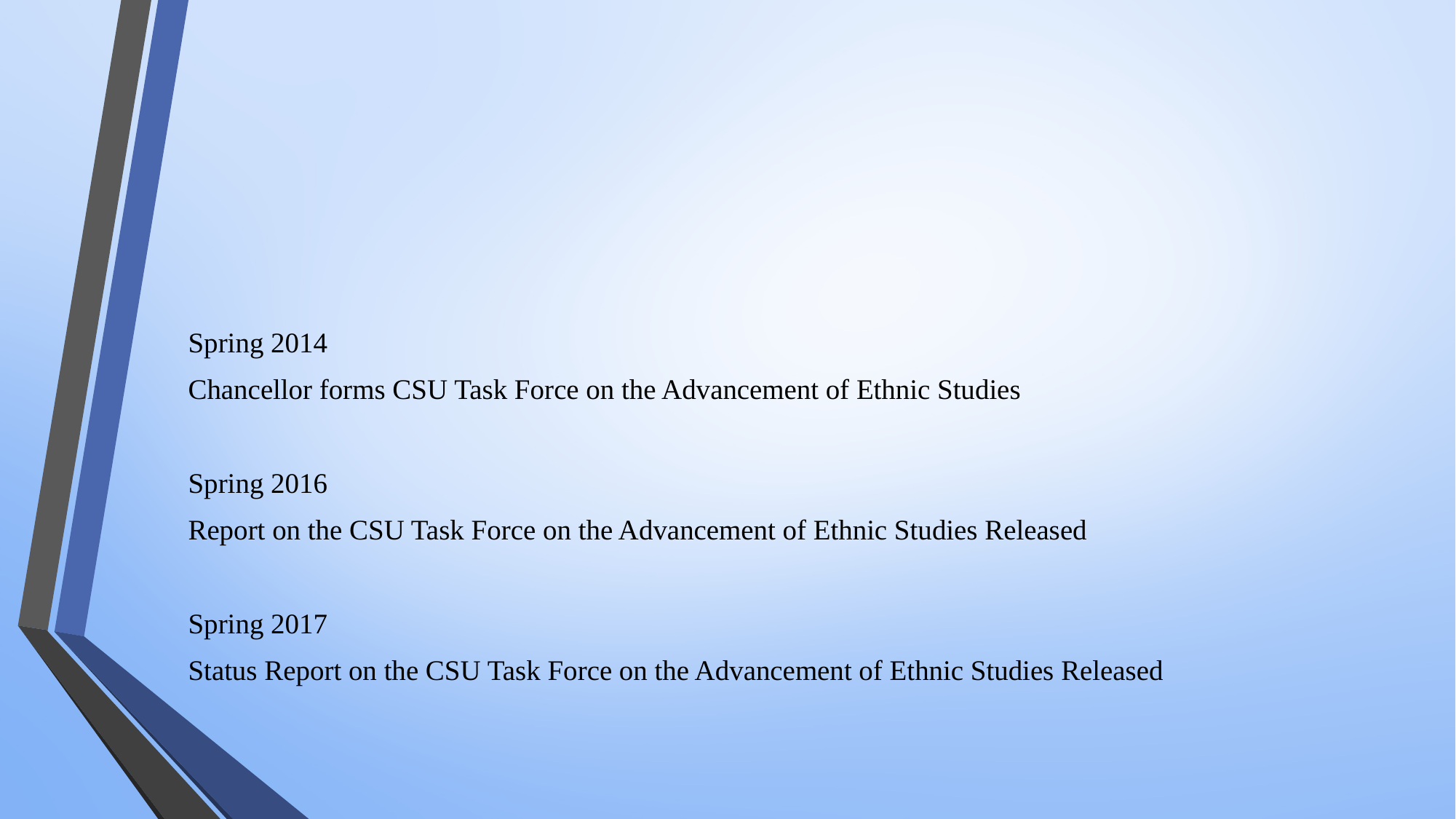

#
Spring 2014
Chancellor forms CSU Task Force on the Advancement of Ethnic Studies

Spring 2016
Report on the CSU Task Force on the Advancement of Ethnic Studies Released

Spring 2017
Status Report on the CSU Task Force on the Advancement of Ethnic Studies Released